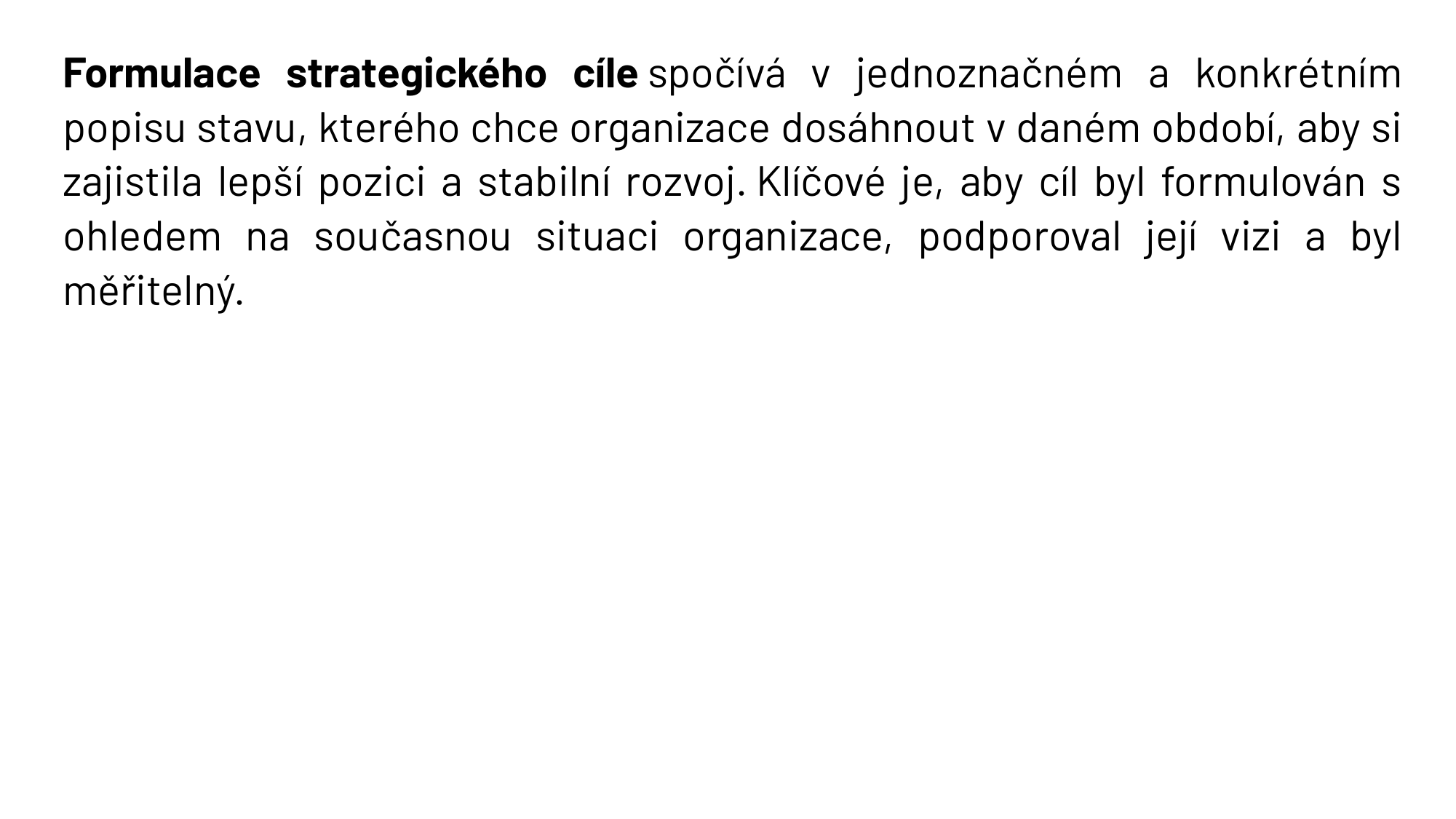

Formulace strategického cíle spočívá v jednoznačném a konkrétním popisu stavu, kterého chce organizace dosáhnout v daném období, aby si zajistila lepší pozici a stabilní rozvoj. Klíčové je, aby cíl byl formulován s ohledem na současnou situaci organizace, podporoval její vizi a byl měřitelný.